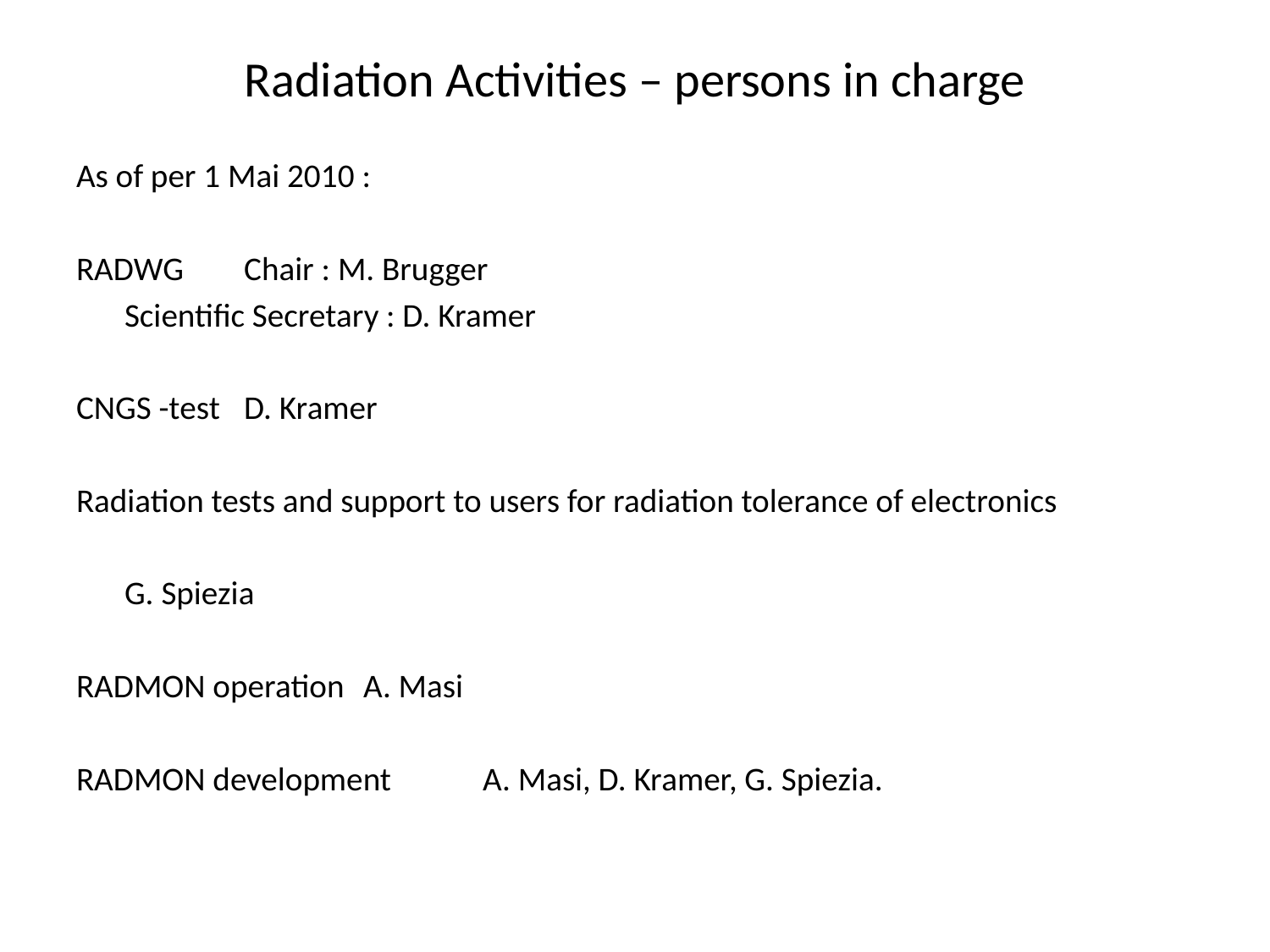

# Radiation Activities – persons in charge
As of per 1 Mai 2010 :

RADWG 			Chair : M. Brugger
				Scientific Secretary : D. Kramer

CNGS -test		D. Kramer

Radiation tests and support to users for radiation tolerance of electronics

				G. Spiezia

RADMON operation	A. Masi

RADMON development	A. Masi, D. Kramer, G. Spiezia.